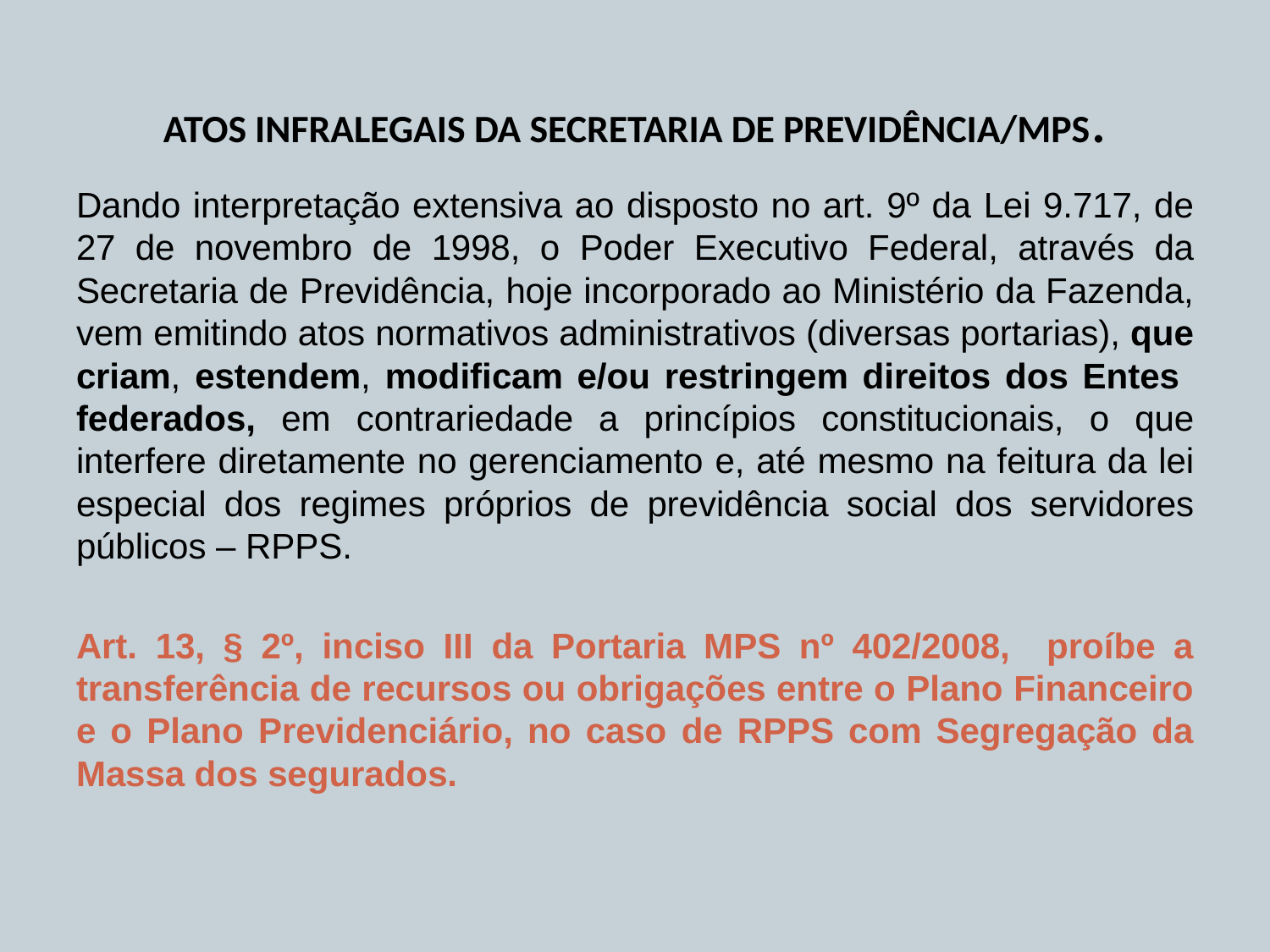

# ATOS INFRALEGAIS DA SECRETARIA DE PREVIDÊNCIA/MPS.
Dando interpretação extensiva ao disposto no art. 9º da Lei 9.717, de 27 de novembro de 1998, o Poder Executivo Federal, através da Secretaria de Previdência, hoje incorporado ao Ministério da Fazenda, vem emitindo atos normativos administrativos (diversas portarias), que criam, estendem, modificam e/ou restringem direitos dos Entes  federados, em contrariedade a princípios constitucionais, o que interfere diretamente no gerenciamento e, até mesmo na feitura da lei especial dos regimes próprios de previdência social dos servidores públicos – RPPS.

Art. 13, § 2º, inciso III da Portaria MPS nº 402/2008,  proíbe a transferência de recursos ou obrigações entre o Plano Financeiro e o Plano Previdenciário, no caso de RPPS com Segregação da Massa dos segurados.